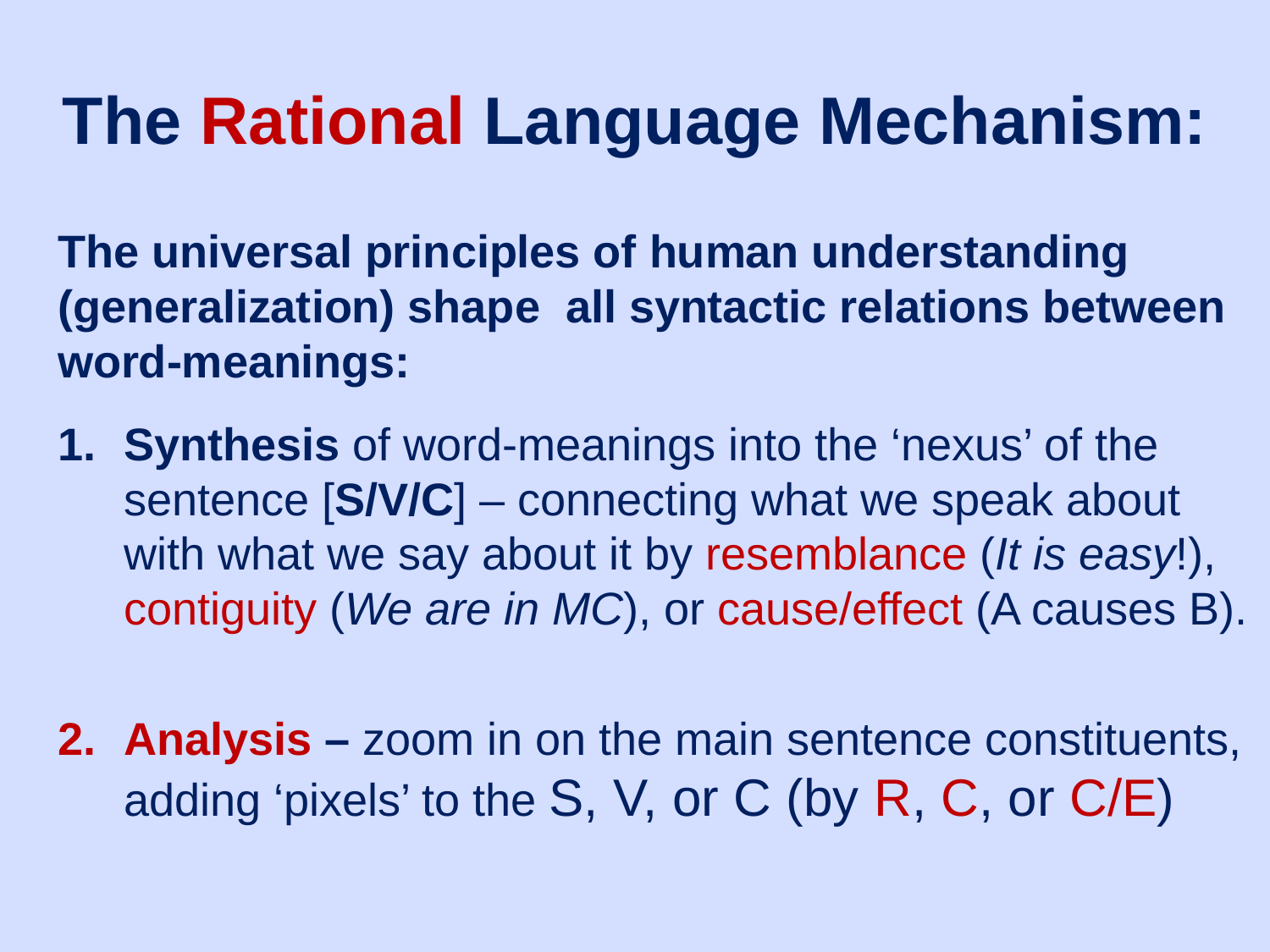

# The Rational Language Mechanism:
The universal principles of human understanding (generalization) shape  all syntactic relations between word-meanings:

Synthesis of word-meanings into the ‘nexus’ of the sentence [S/V/C] – connecting what we speak about with what we say about it by resemblance (It is easy!), contiguity (We are in MC), or cause/effect (A causes B).

Analysis – zoom in on the main sentence constituents, adding ‘pixels’ to the S, V, or C (by R, C, or C/E)